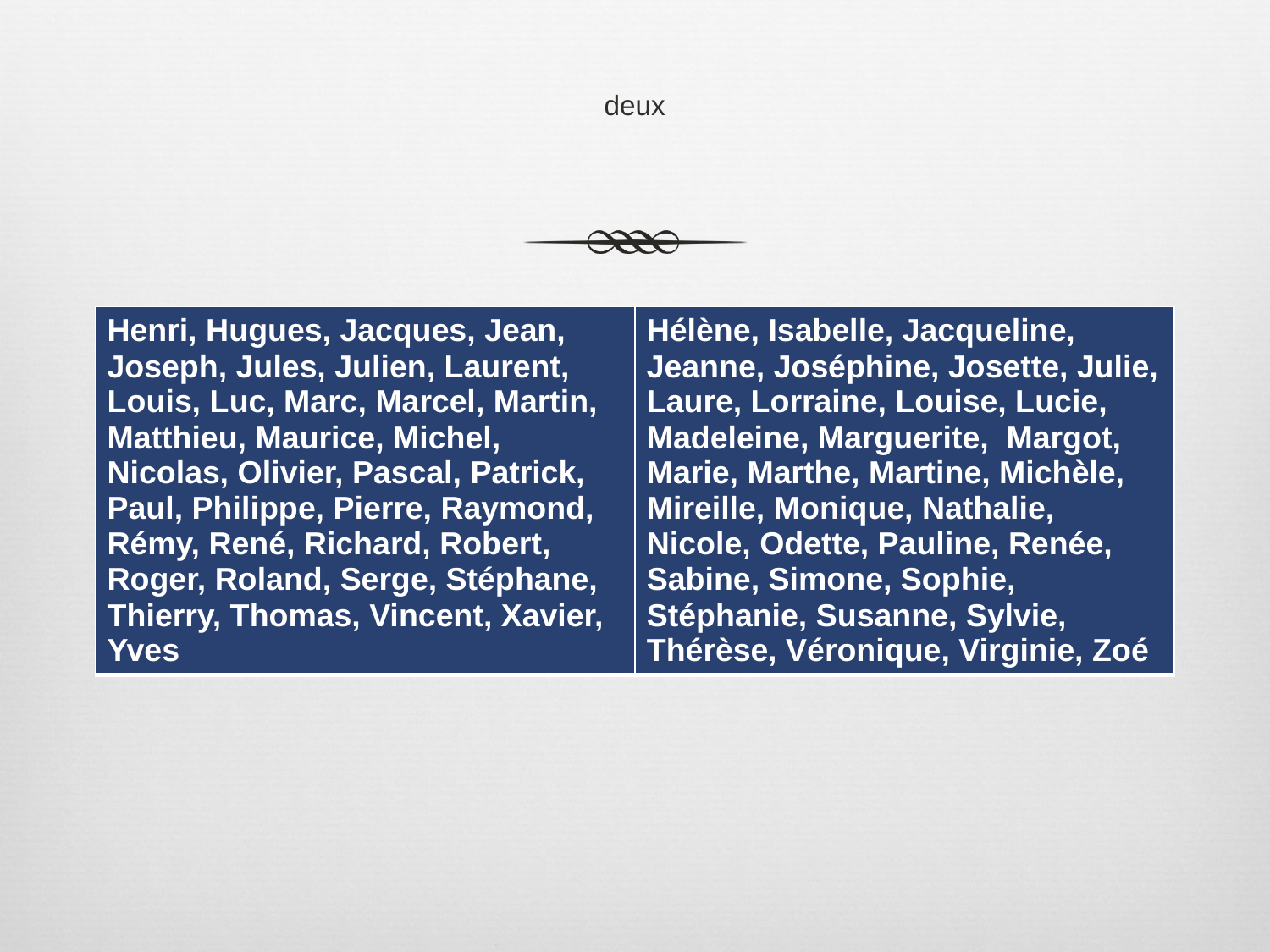

# deux
| Henri, Hugues, Jacques, Jean, Joseph, Jules, Julien, Laurent, Louis, Luc, Marc, Marcel, Martin, Matthieu, Maurice, Michel, Nicolas, Olivier, Pascal, Patrick, Paul, Philippe, Pierre, Raymond, Rémy, René, Richard, Robert, Roger, Roland, Serge, Stéphane, Thierry, Thomas, Vincent, Xavier, Yves | Hélène, Isabelle, Jacqueline, Jeanne, Joséphine, Josette, Julie, Laure, Lorraine, Louise, Lucie, Madeleine, Marguerite,  Margot, Marie, Marthe, Martine, Michèle, Mireille, Monique, Nathalie, Nicole, Odette, Pauline, Renée, Sabine, Simone, Sophie, Stéphanie, Susanne, Sylvie, Thérèse, Véronique, Virginie, Zoé |
| --- | --- |